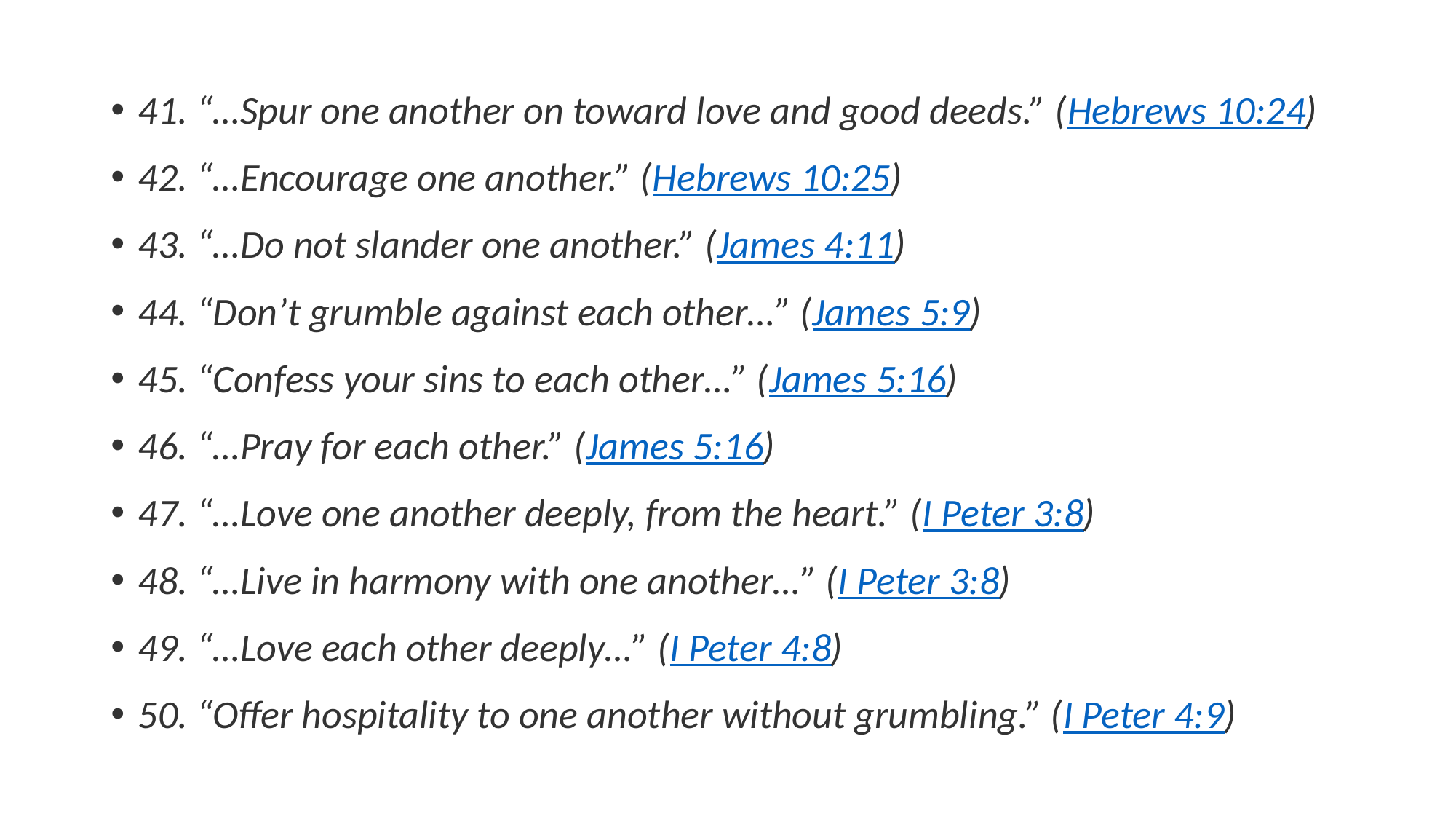

41. “…Spur one another on toward love and good deeds.” (Hebrews 10:24)
42. “…Encourage one another.” (Hebrews 10:25)
43. “…Do not slander one another.” (James 4:11)
44. “Don’t grumble against each other…” (James 5:9)
45. “Confess your sins to each other…” (James 5:16)
46. “…Pray for each other.” (James 5:16)
47. “…Love one another deeply, from the heart.” (I Peter 3:8)
48. “…Live in harmony with one another…” (I Peter 3:8)
49. “…Love each other deeply…” (I Peter 4:8)
50. “Offer hospitality to one another without grumbling.” (I Peter 4:9)